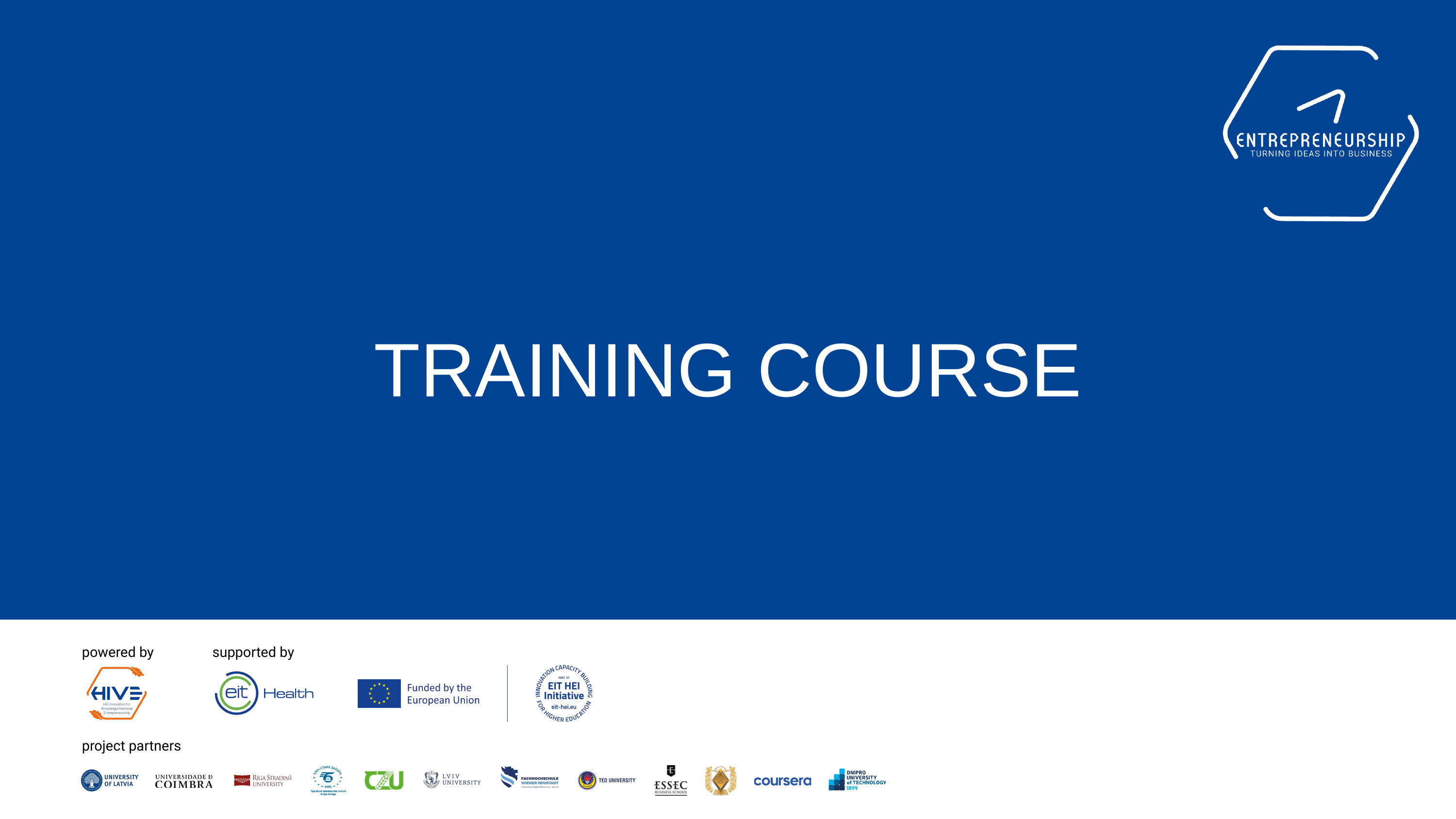

TRAINING COURSE

powered by
supported by

project partners